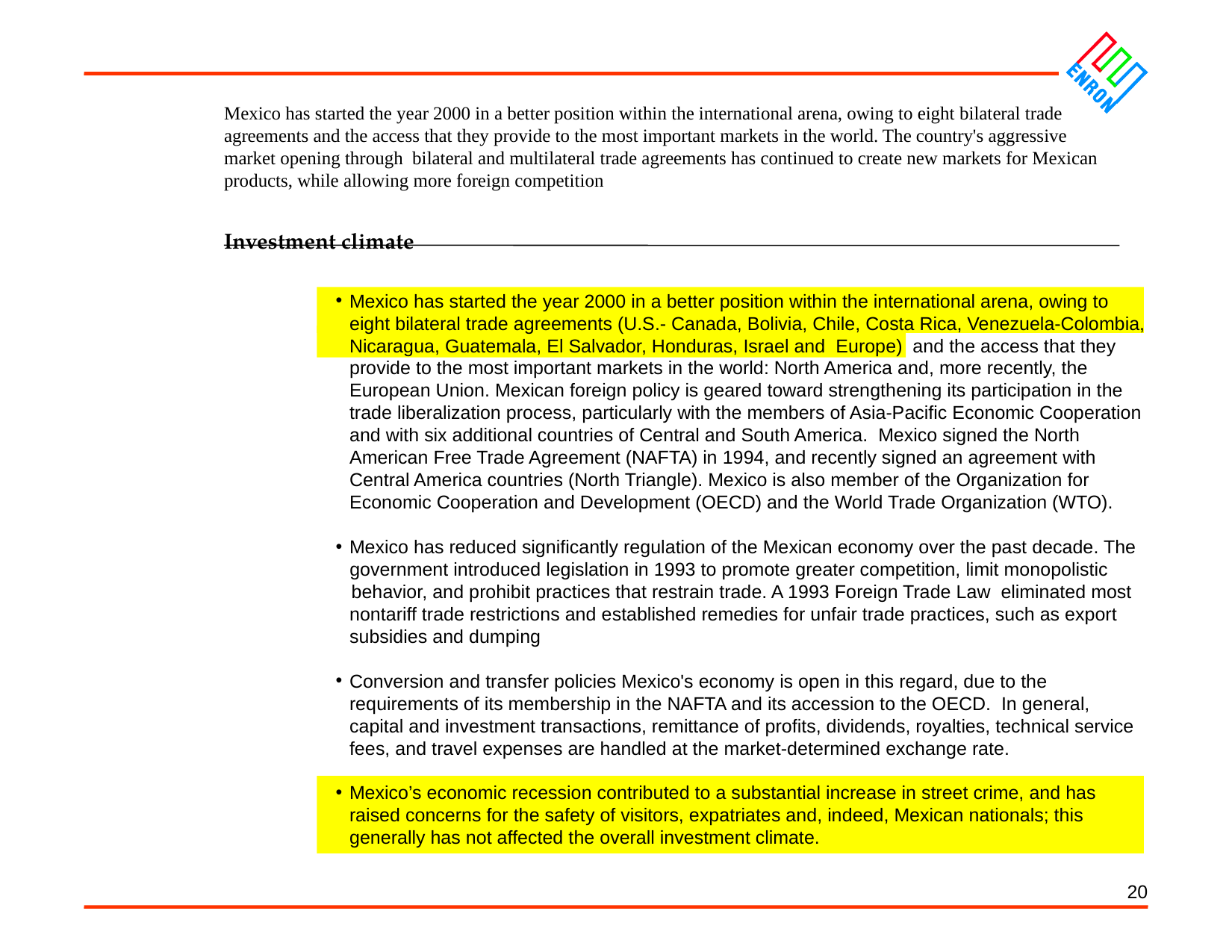

Mexico has started the year 2000 in a better position within the international arena, owing to eight bilateral trade agreements and the access that they provide to the most important markets in the world. The country's aggressive market opening through  bilateral and multilateral trade agreements has continued to create new markets for Mexican
products, while allowing more foreign competition
Investment climate

Mexico has started the year 2000 in a better position within the international arena, owing to eight bilateral trade agreements (U.S.- Canada, Bolivia, Chile, Costa Rica, Venezuela-Colombia, Nicaragua, Guatemala, El Salvador, Honduras, Israel and  Europe)  and the access that they provide to the most important markets in the world: North America and, more recently, the European Union. Mexican foreign policy is geared toward strengthening its participation in the trade liberalization process, particularly with the members of Asia-Pacific Economic Cooperation and with six additional countries of Central and South America.  Mexico signed the North American Free Trade Agreement (NAFTA) in 1994, and recently signed an agreement with Central America countries (North Triangle). Mexico is also member of the Organization for Economic Cooperation and Development (OECD) and the World Trade Organization (WTO).

Mexico has reduced significantly regulation of the Mexican economy over the past decade. The
government introduced legislation in 1993 to promote greater competition, limit monopolistic
   behavior, and prohibit practices that restrain trade. A 1993 Foreign Trade Law  eliminated most nontariff trade restrictions and established remedies for unfair trade practices, such as export subsidies and dumping

Conversion and transfer policies Mexico's economy is open in this regard, due to the requirements of its membership in the NAFTA and its accession to the OECD.  In general, capital and investment transactions, remittance of profits, dividends, royalties, technical service fees, and travel expenses are handled at the market-determined exchange rate.

Mexico’s economic recession contributed to a substantial increase in street crime, and has raised concerns for the safety of visitors, expatriates and, indeed, Mexican nationals; this generally has not affected the overall investment climate.

20